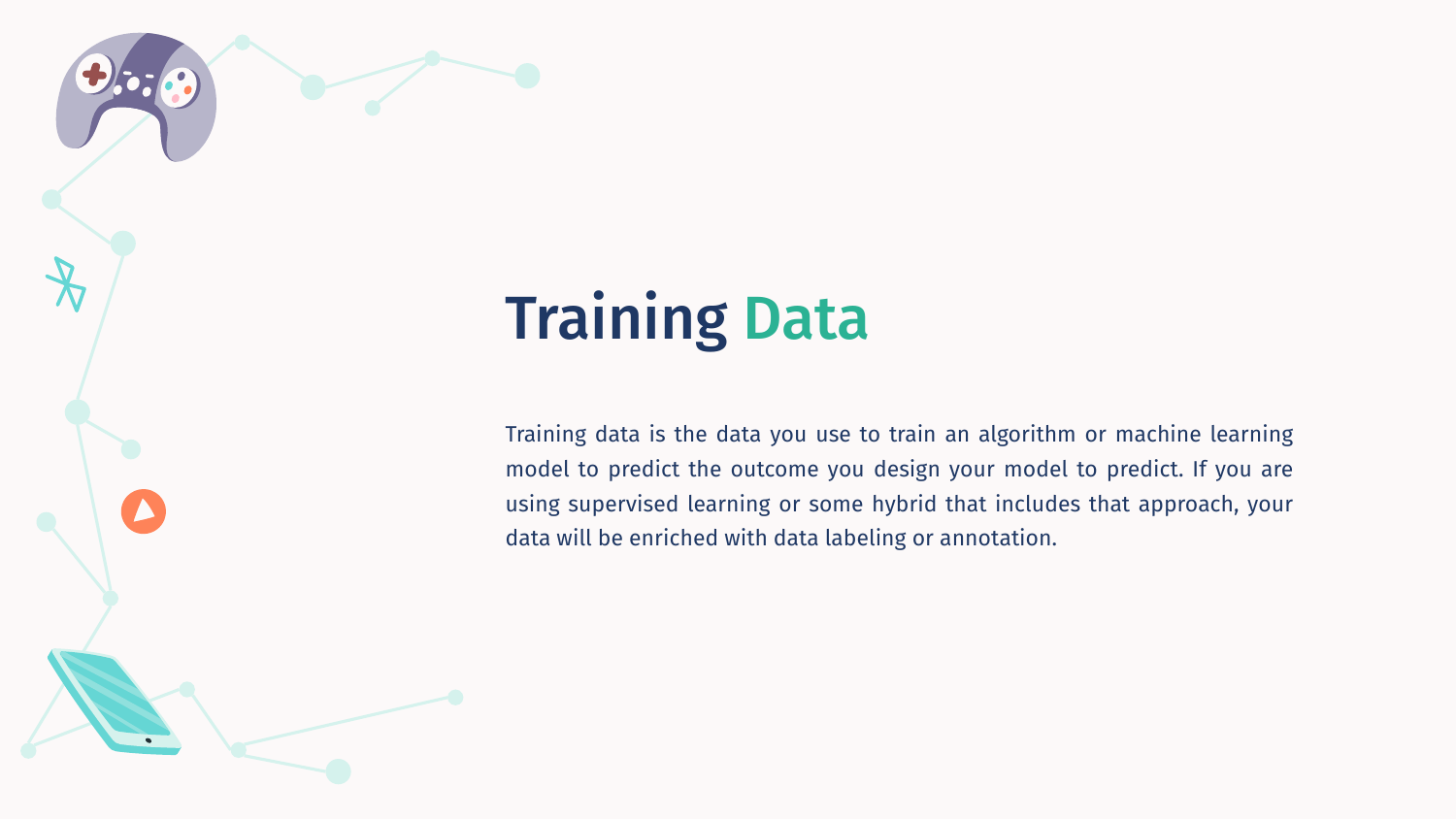

Training Data
Training data is the data you use to train an algorithm or machine learning model to predict the outcome you design your model to predict. If you are using supervised learning or some hybrid that includes that approach, your data will be enriched with data labeling or annotation.